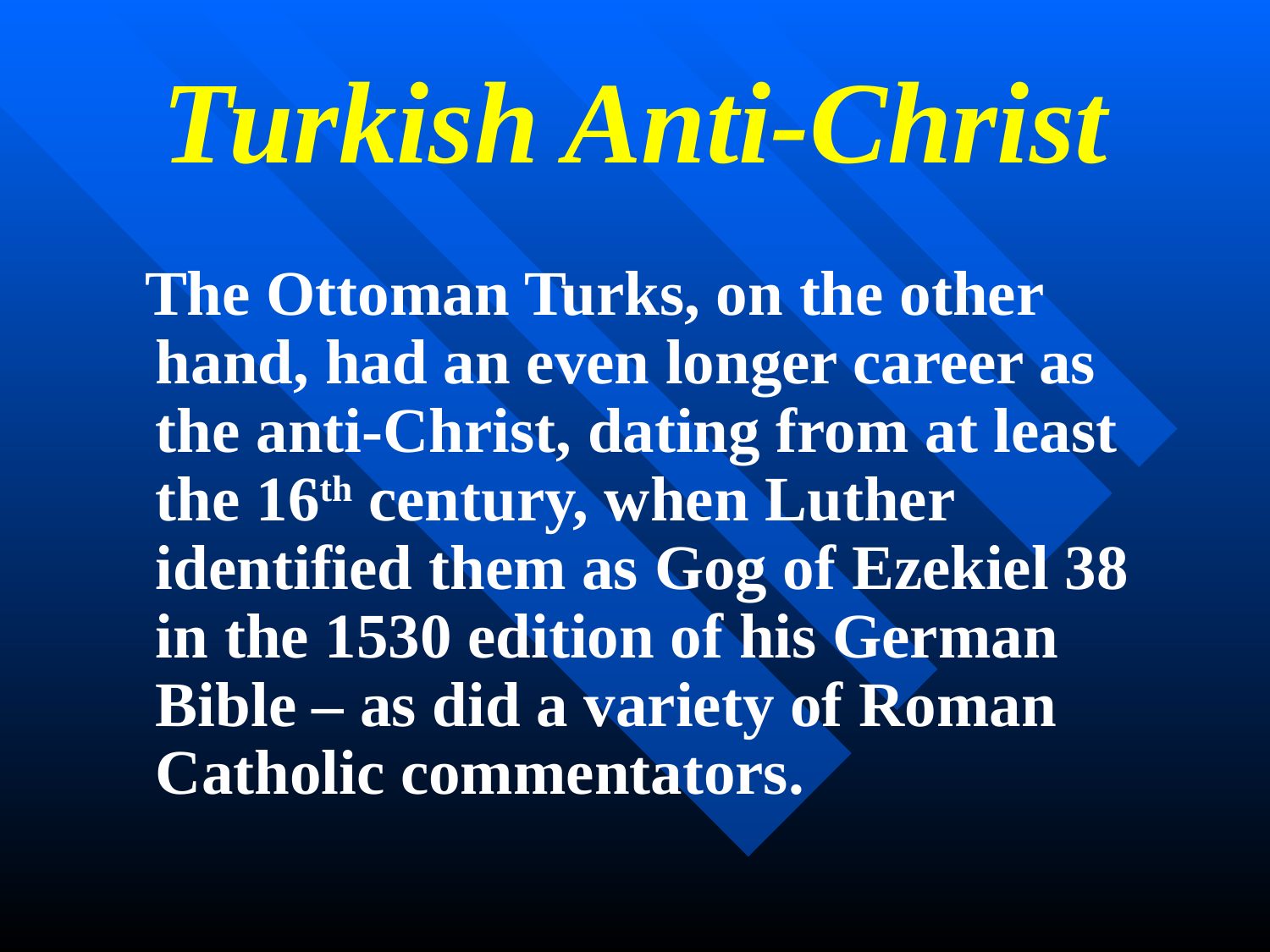

# Turkish Anti-Christ
   The Ottoman Turks, on the other hand, had an even longer career as the anti-Christ, dating from at least the 16th century, when Luther identified them as Gog of Ezekiel 38 in the 1530 edition of his German Bible – as did a variety of Roman Catholic commentators.